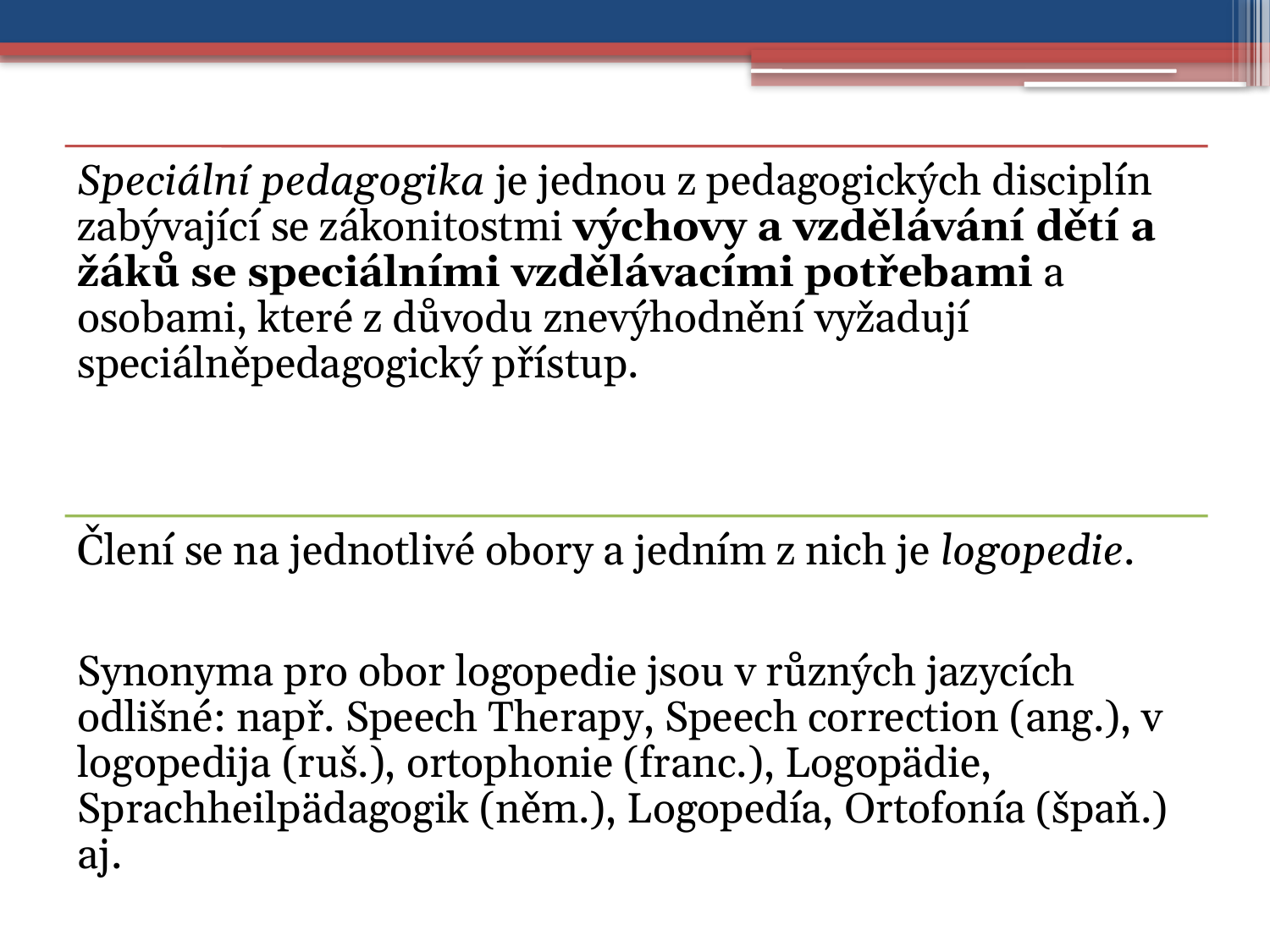

Speciální pedagogika je jednou z pedagogických disciplín zabývající se zákonitostmi výchovy a vzdělávání dětí a žáků se speciálními vzdělávacími potřebami a osobami, které z důvodu znevýhodnění vyžadují speciálněpedagogický přístup.
Člení se na jednotlivé obory a jedním z nich je logopedie.

Synonyma pro obor logopedie jsou v různých jazycích odlišné: např. Speech Therapy, Speech correction (ang.), v logopedija (ruš.), ortophonie (franc.), Logopädie, Sprachheilpädagogik (něm.), Logopedía, Ortofonía (špaň.) aj.